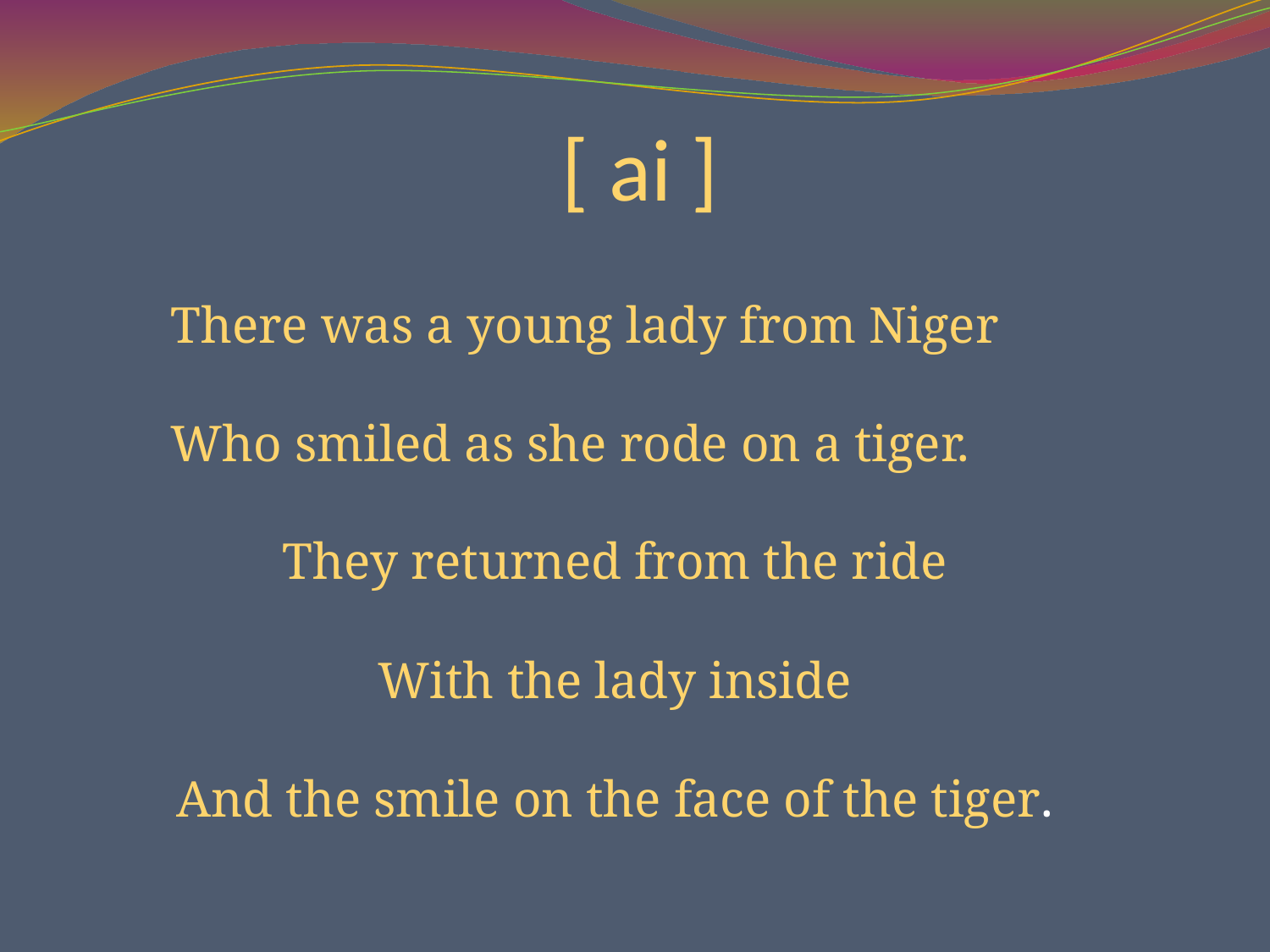

# [ ai ]
There was a young lady from Niger
Who smiled as she rode on a tiger.
They returned from the ride
With the lady inside
And the smile on the face of the tiger.